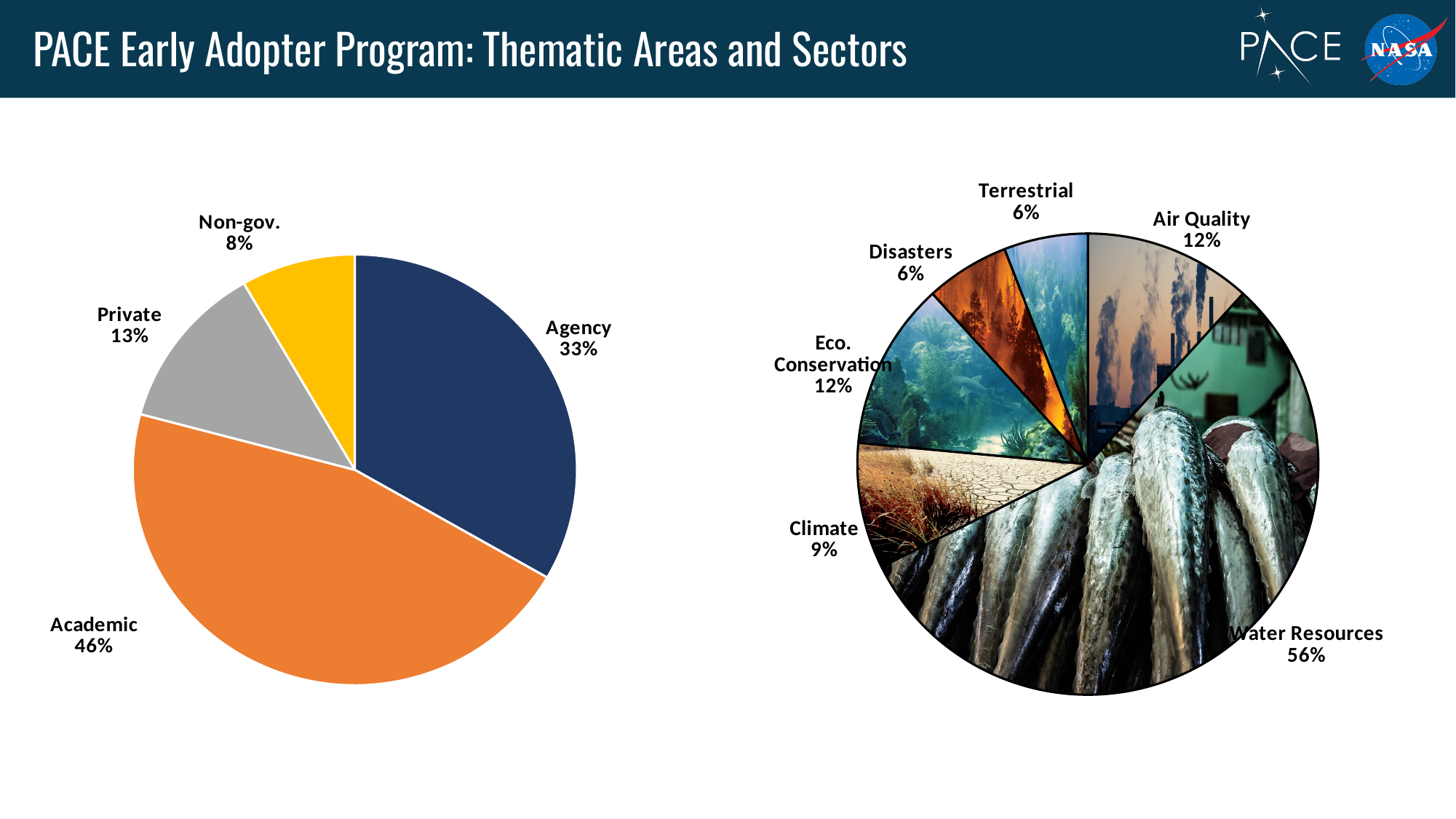

PACE Early Adopter Program: Thematic Areas and Sectors

### Chart

| Category | Early Adopters |
|---|---|
| Air Quality | 4.0 |
| Water Resources | 19.0 |
| Climate | 3.0 |
| Eco. Conservation | 4.0 |
| Disasters | 2.0 |
| Terrestrial | 2.0 |

### Chart

| Category | Column1 |
|---|---|
| Agency | 8.0 |
| Academic | 11.0 |
| Private | 3.0 |
| Non-gov. | 2.0 |